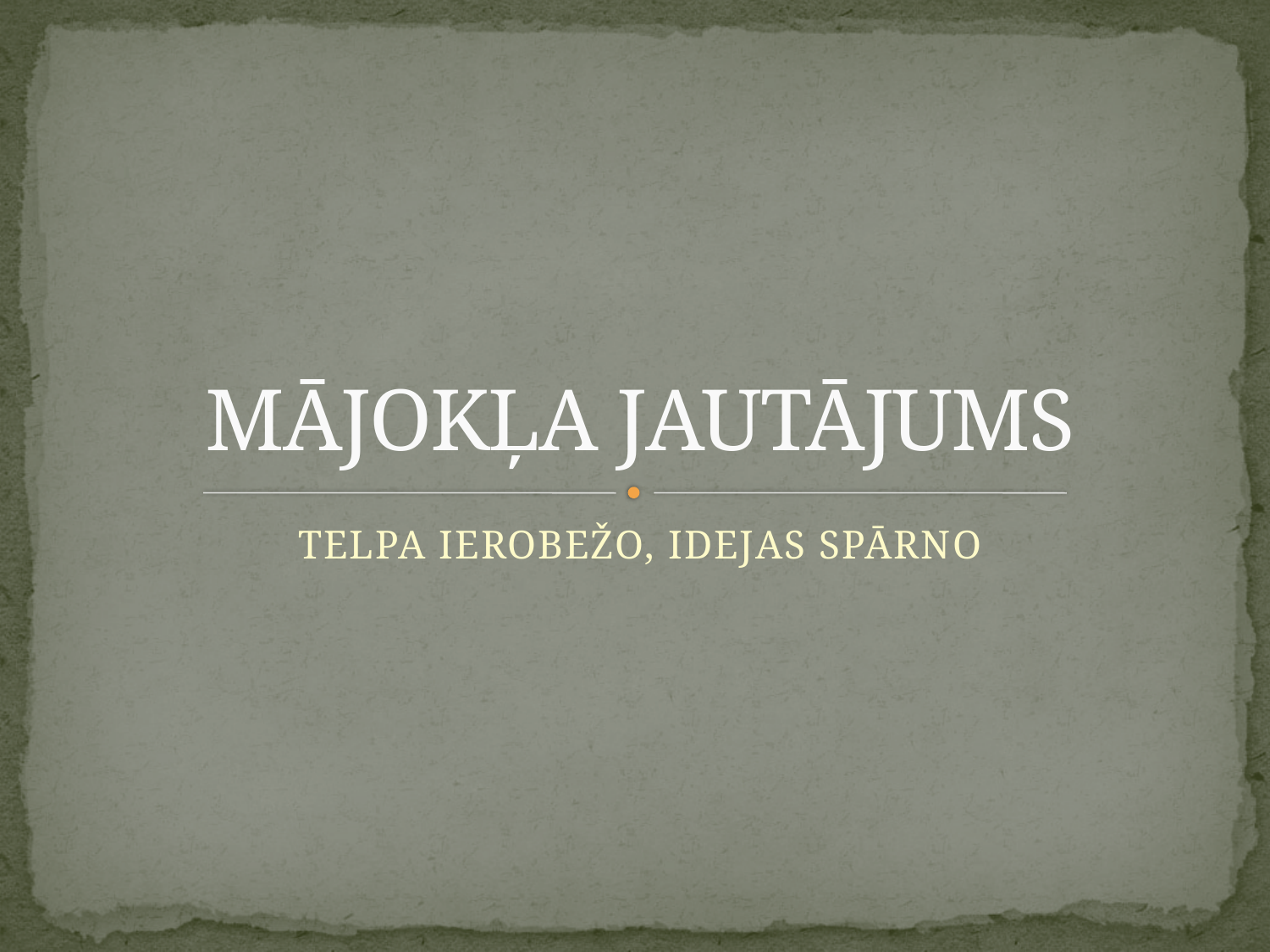

# MĀJOKĻA JAUTĀJUMS
TELPA IEROBEŽO, IDEJAS SPĀRNO